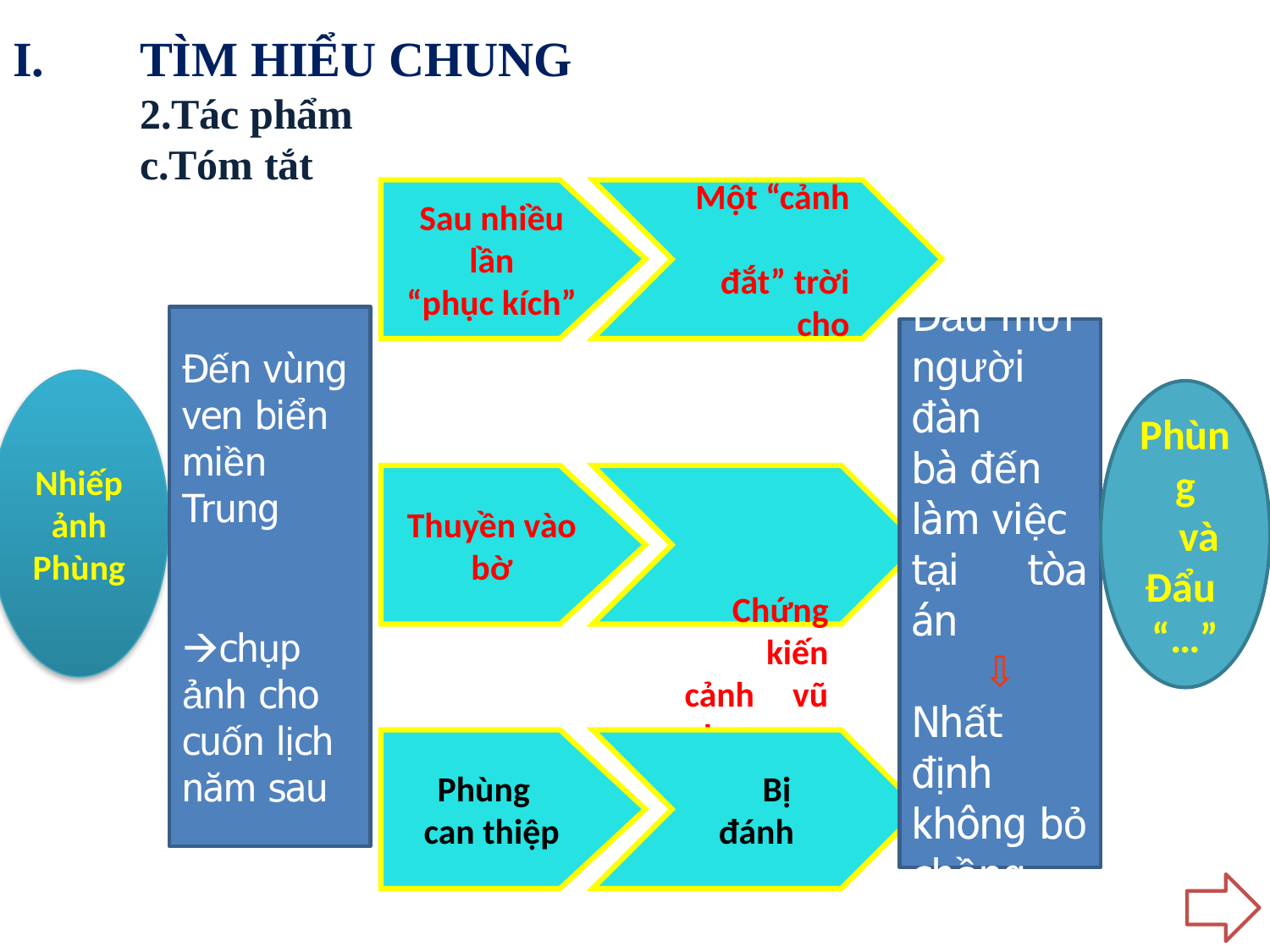

I. 	TÌM HIỂU CHUNG
	2.Tác phẩm
	c.Tóm tắt

Sau nhiều lần
“phục kích”
Một “cảnh
           	đắt” trời cho
Đến vùng
ven biển
miền Trung

🡪chụp
ảnh cho
cuốn lịch
năm sau
Đẩu mời
người đàn
bà đến
làm việc
tại tòa án
⇩
Nhất định
không bỏ
chồng
Nhiếp ảnh
Phùng
   Phùng
   và
Đẩu  “…”

Thuyền vào bờ
                        					Chứng kiến
cảnh vũ phu
Phùng
can thiệp
     Bị đánh